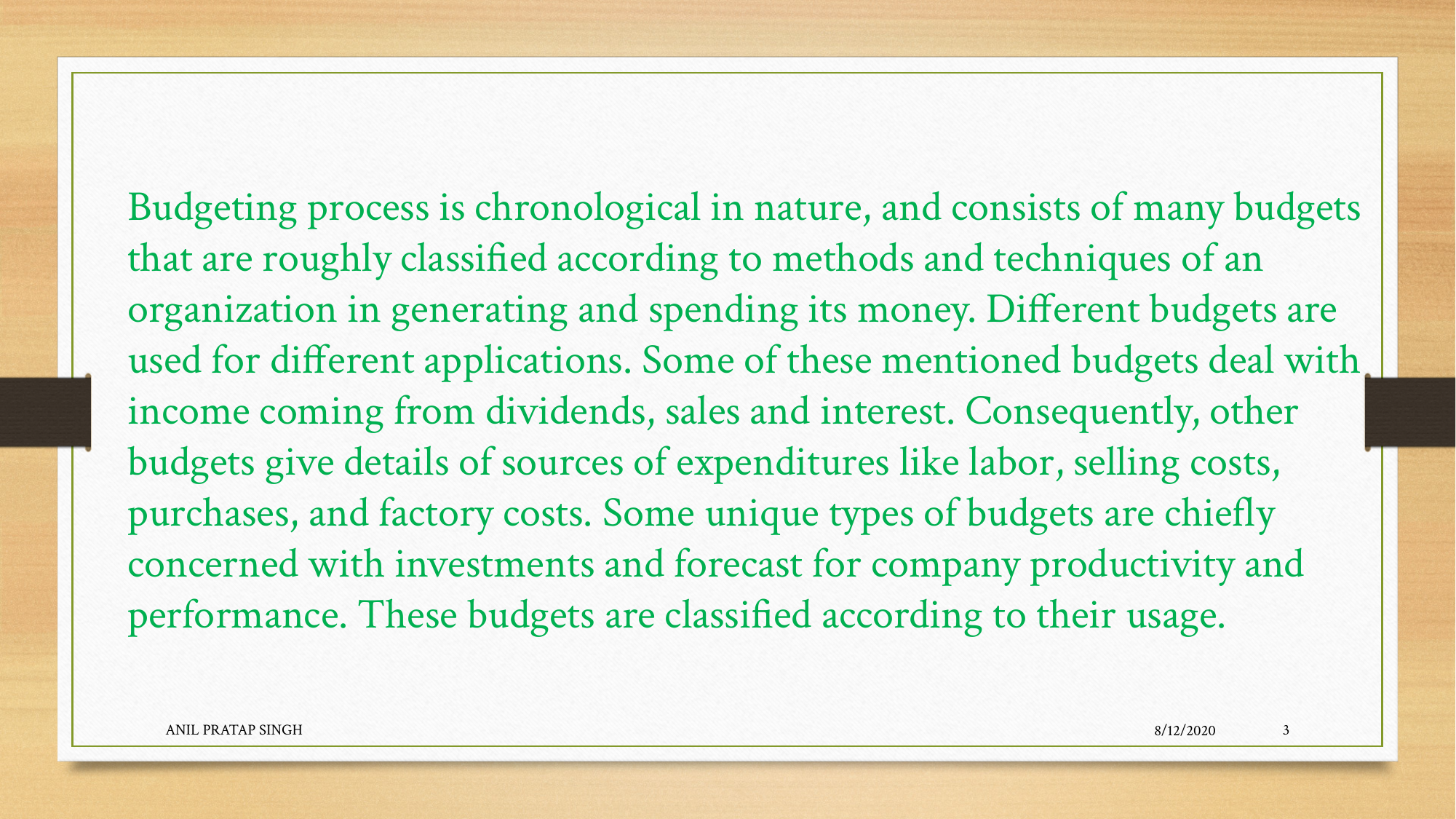

Budgeting process is chronological in nature, and consists of many budgets that are roughly classified according to methods and techniques of an organization in generating and spending its money. Different budgets are used for different applications. Some of these mentioned budgets deal with income coming from dividends, sales and interest. Consequently, other budgets give details of sources of expenditures like labor, selling costs, purchases, and factory costs. Some unique types of budgets are chiefly concerned with investments and forecast for company productivity and performance. These budgets are classified according to their usage.
ANIL PRATAP SINGH
8/12/2020
3